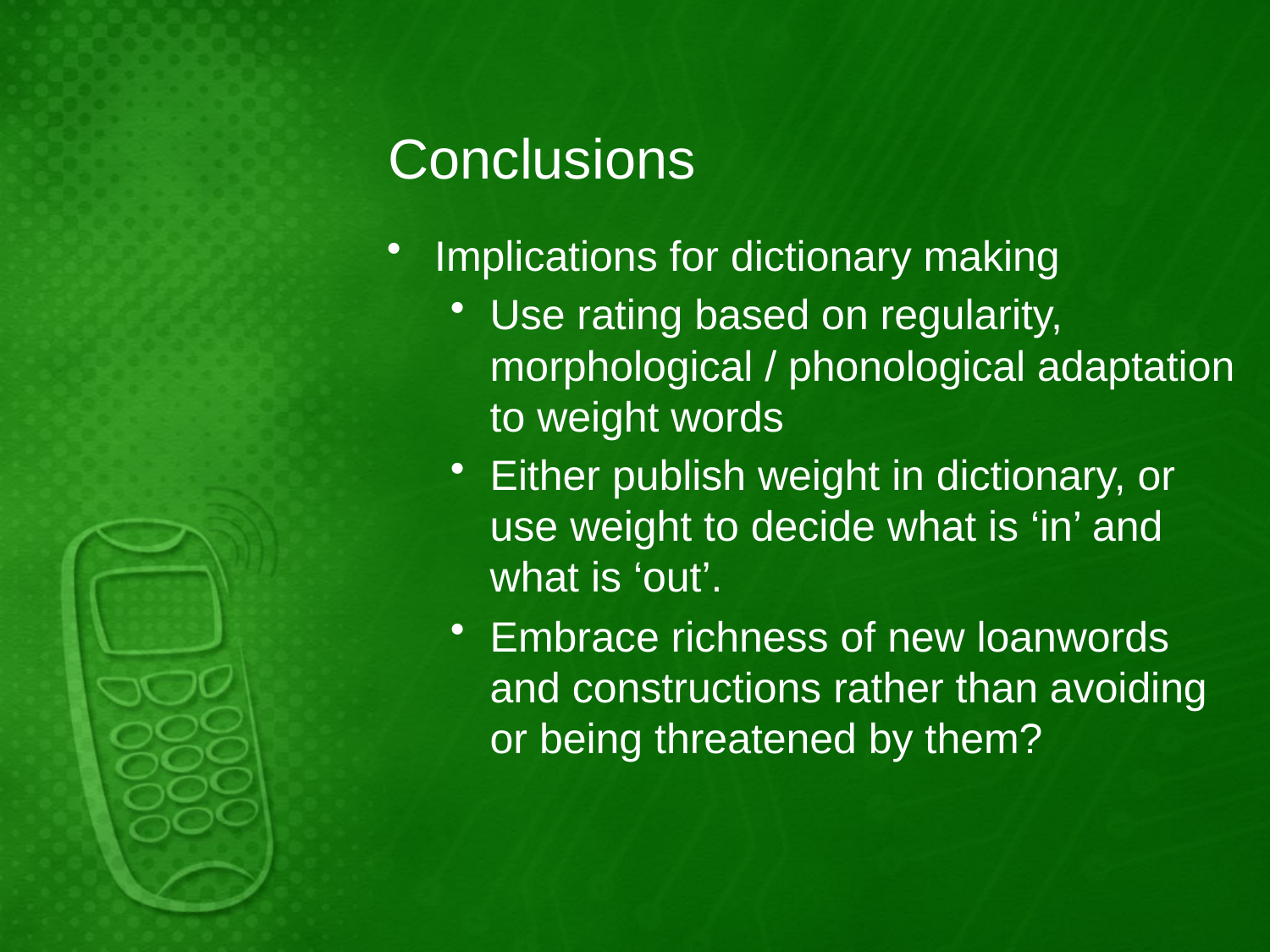

# Conclusions
Implications for dictionary making
Use rating based on regularity, morphological / phonological adaptation to weight words
Either publish weight in dictionary, or use weight to decide what is ‘in’ and what is ‘out’.
Embrace richness of new loanwords and constructions rather than avoiding or being threatened by them?